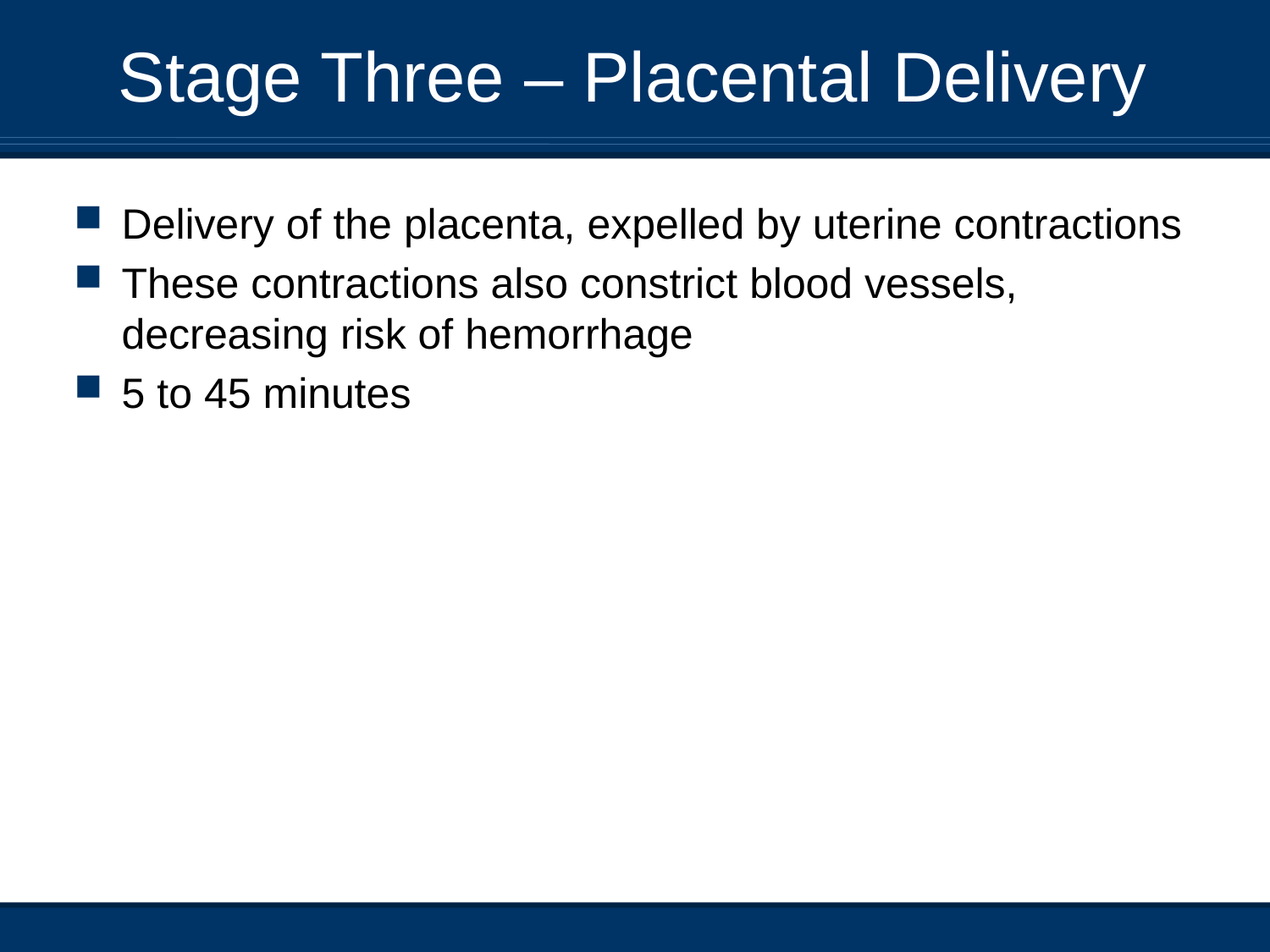

# Stage Three – Placental Delivery
Delivery of the placenta, expelled by uterine contractions
These contractions also constrict blood vessels, decreasing risk of hemorrhage
5 to 45 minutes